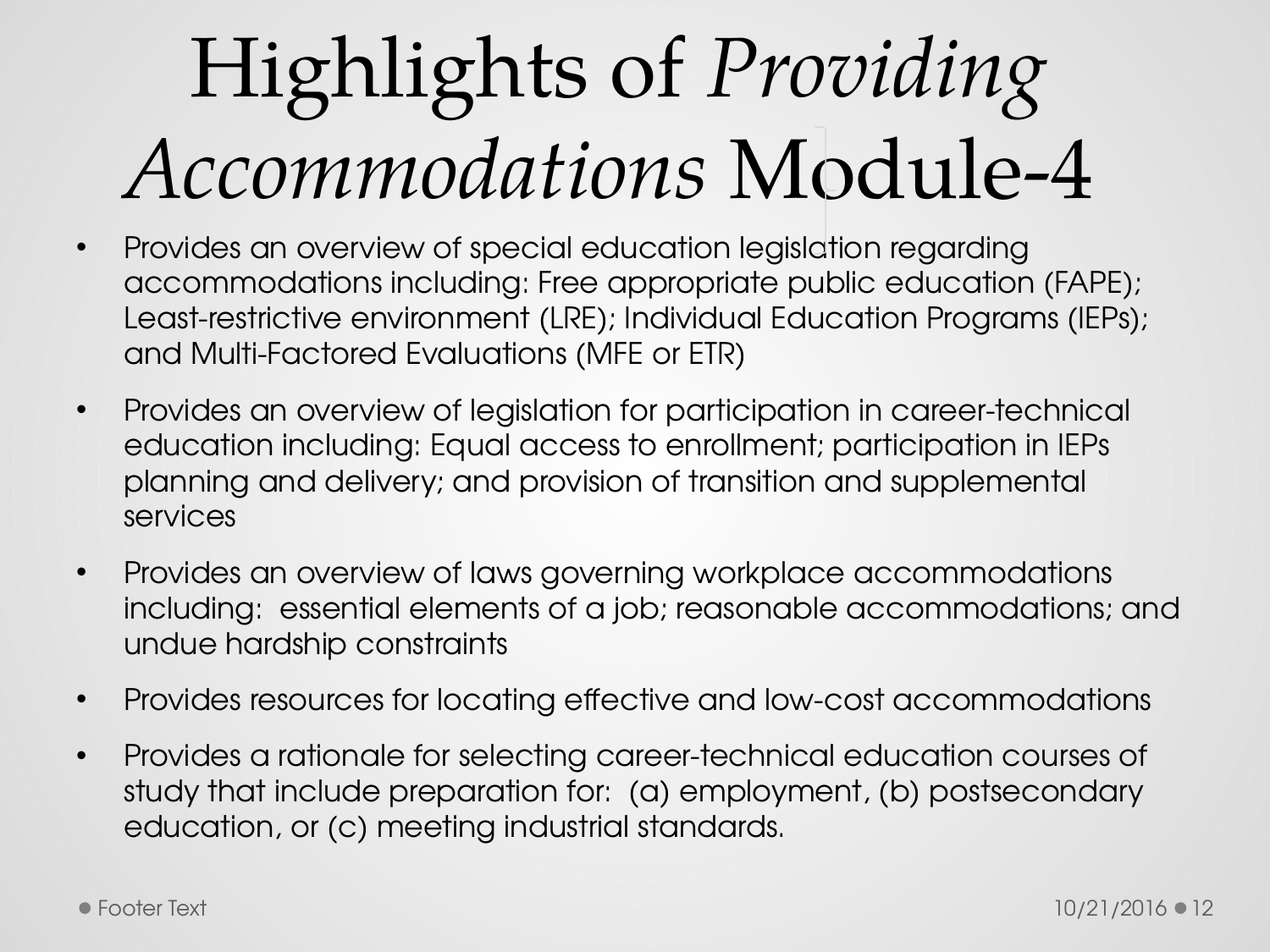

# Highlights of Providing Accommodations Module-4

Provides an overview of special education legislation regarding accommodations including: Free appropriate public education (FAPE); Least-restrictive environment (LRE); Individual Education Programs (IEPs); and Multi-Factored Evaluations (MFE or ETR)
Provides an overview of legislation for participation in career-technical education including: Equal access to enrollment; participation in IEPs planning and delivery; and provision of transition and supplemental services
Provides an overview of laws governing workplace accommodations including:  essential elements of a job; reasonable accommodations; and undue hardship constraints
Provides resources for locating effective and low-cost accommodations
Provides a rationale for selecting career-technical education courses of study that include preparation for:  (a) employment, (b) postsecondary education, or (c) meeting industrial standards.

Footer Text
10/21/2016
12